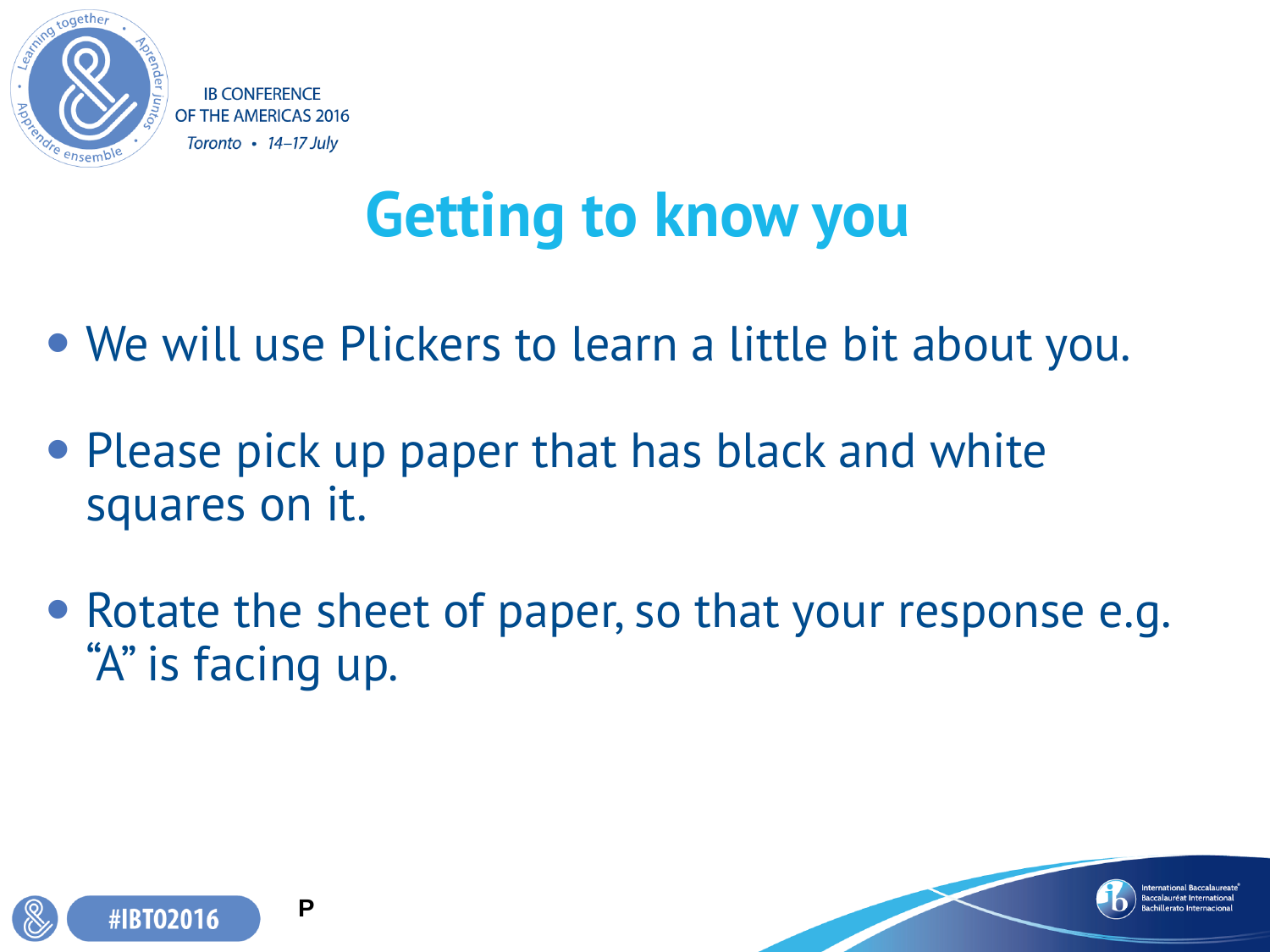

# Getting to know you
We will use Plickers to learn a little bit about you.

Please pick up paper that has black and white squares on it.

Rotate the sheet of paper, so that your response e.g. “A” is facing up.
P